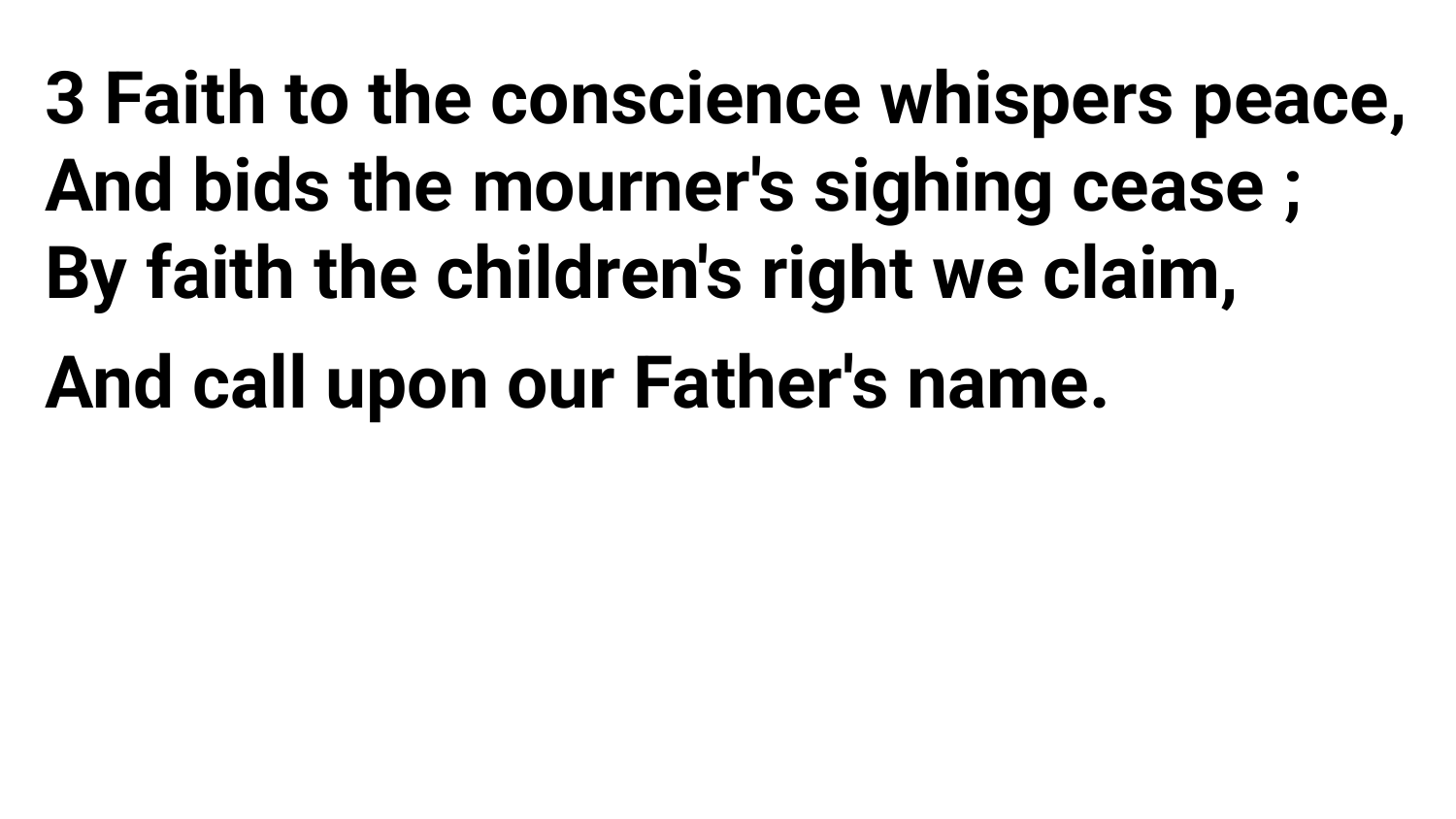

3 Faith to the conscience whispers peace,
And bids the mourner's sighing cease ;
By faith the children's right we claim,
And call upon our Father's name.